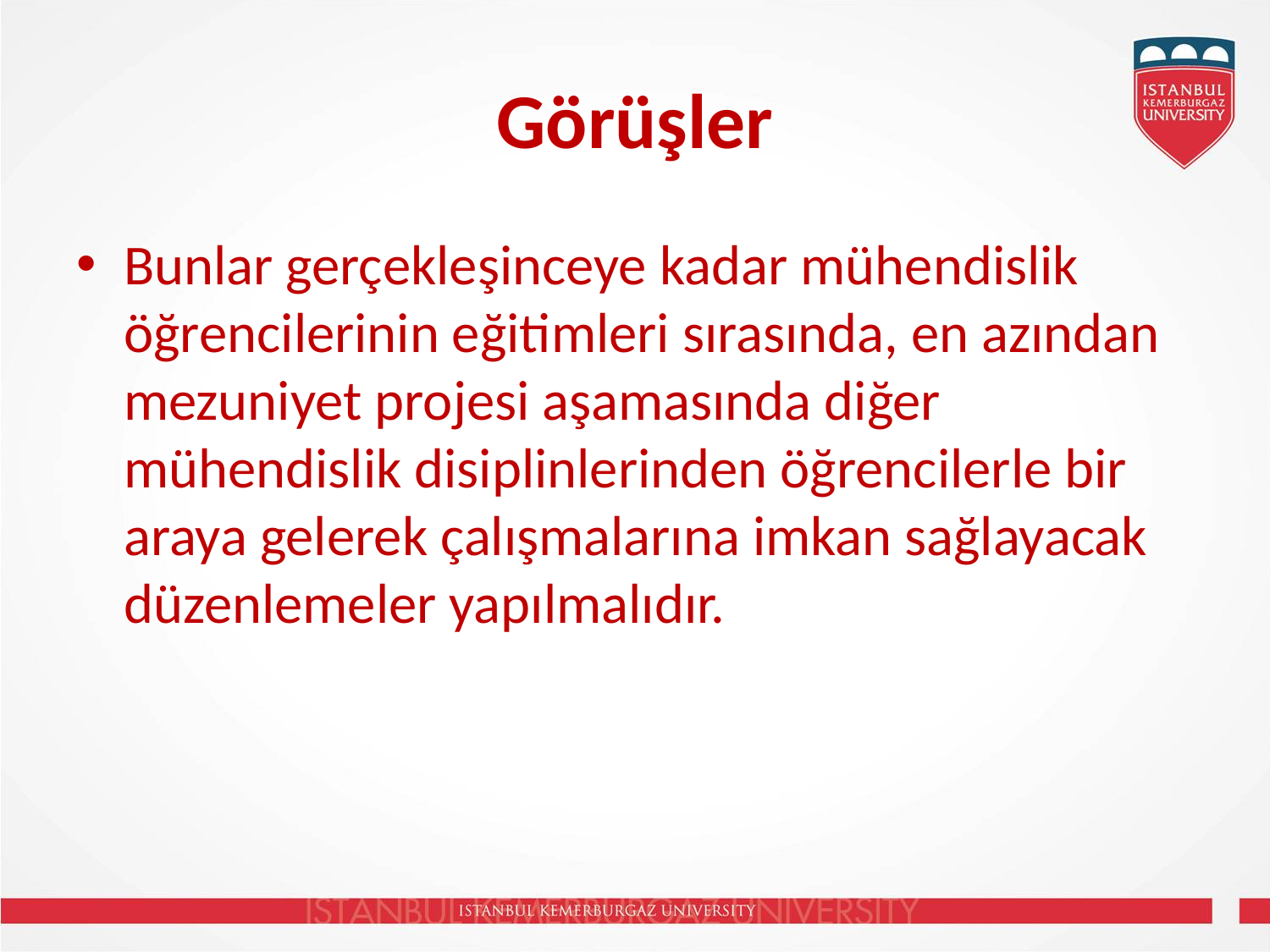

# Görüşler
Bunlar gerçekleşinceye kadar mühendislik öğrencilerinin eğitimleri sırasında, en azından mezuniyet projesi aşamasında diğer mühendislik disiplinlerinden öğrencilerle bir araya gelerek çalışmalarına imkan sağlayacak düzenlemeler yapılmalıdır.